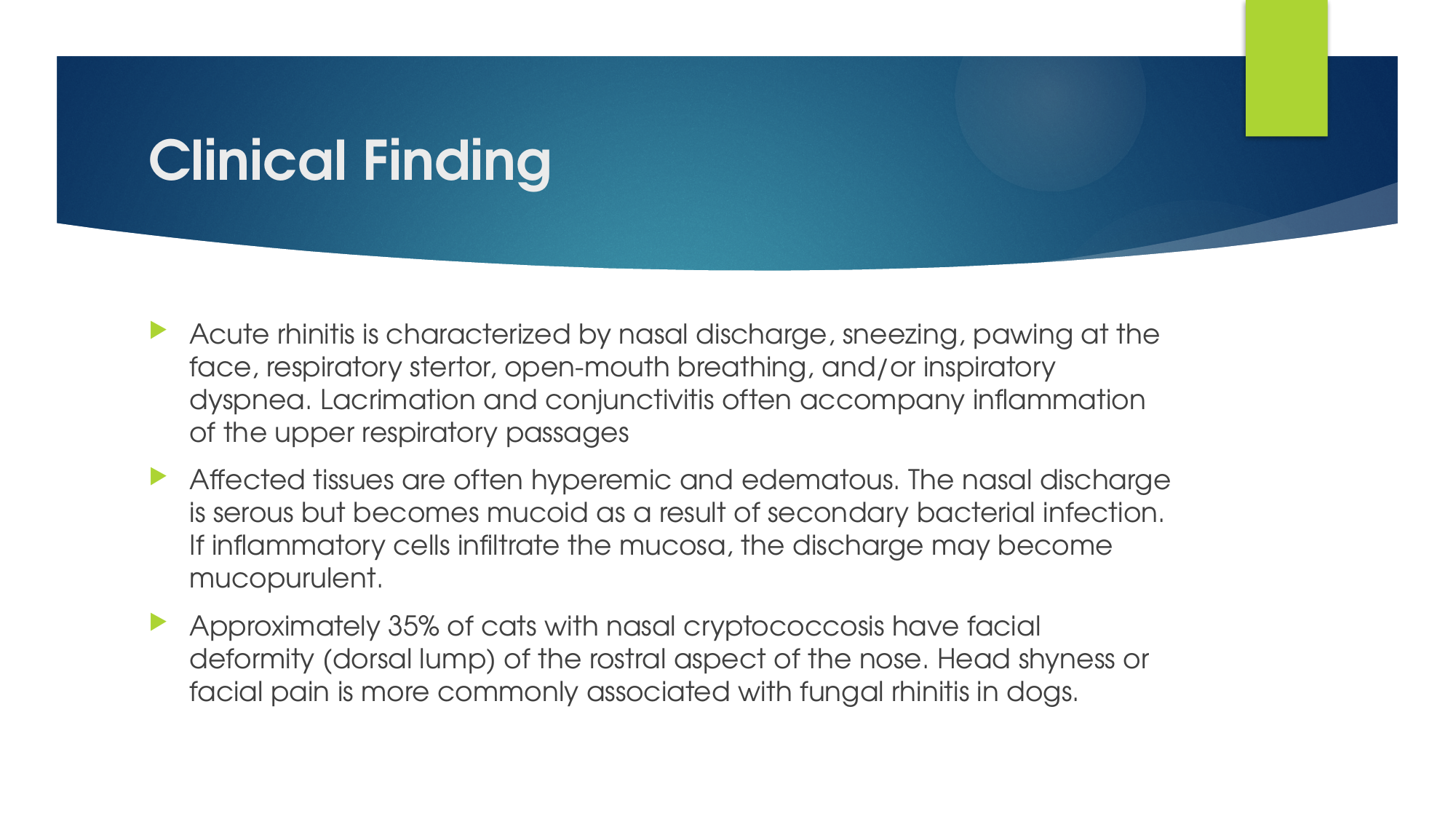

# Clinical Finding
Acute rhinitis is characterized by nasal discharge, sneezing, pawing at the face, respiratory stertor, open-mouth breathing, and/or inspiratory dyspnea. Lacrimation and conjunctivitis often accompany inflammation of the upper respiratory passages
Affected tissues are often hyperemic and edematous. The nasal discharge is serous but becomes mucoid as a result of secondary bacterial infection. If inflammatory cells infiltrate the mucosa, the discharge may become mucopurulent.
Approximately 35% of cats with nasal cryptococcosis have facial deformity (dorsal lump) of the rostral aspect of the nose. Head shyness or facial pain is more commonly associated with fungal rhinitis in dogs.